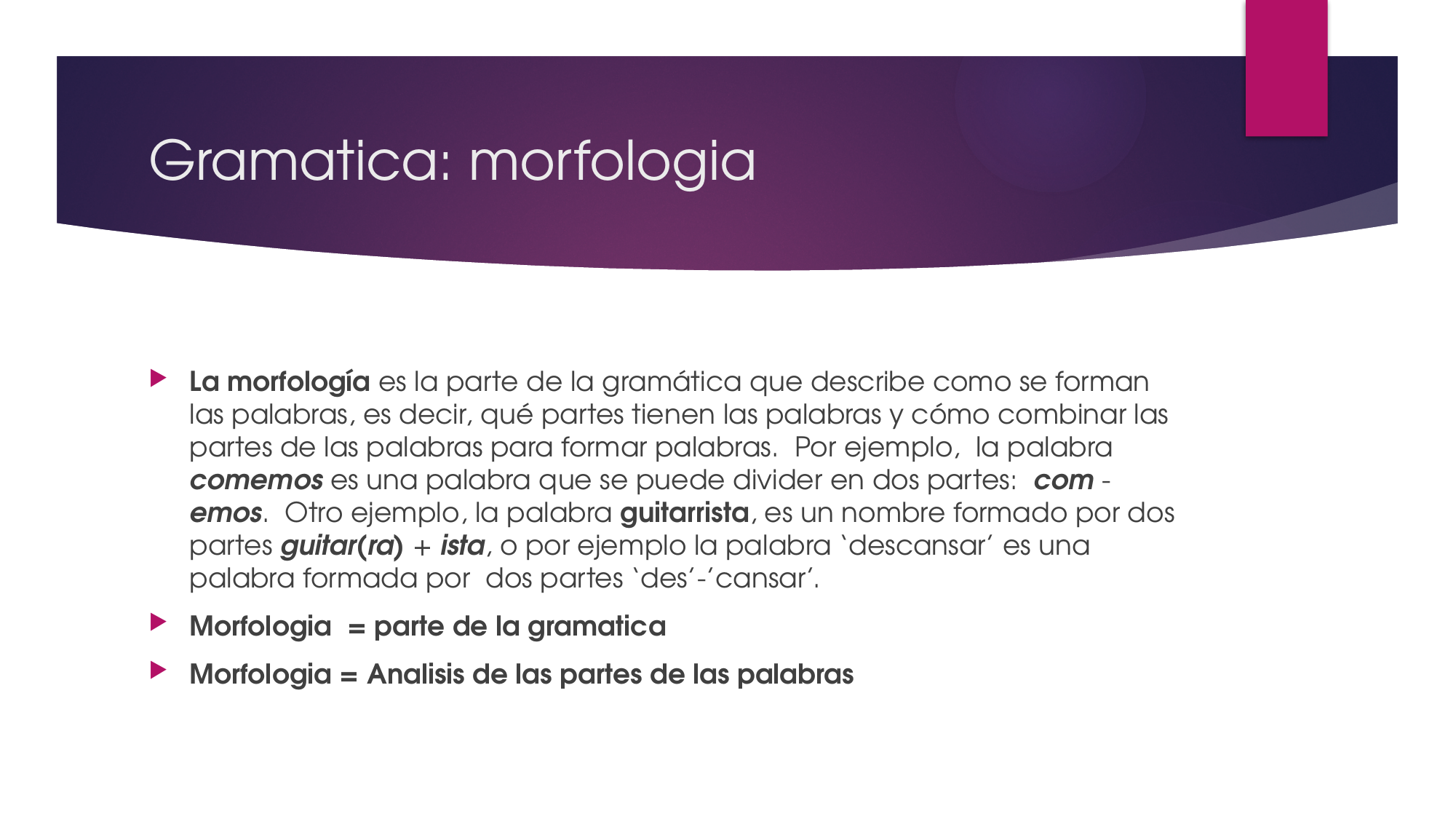

# Gramatica: morfologia

La morfología es la parte de la gramática que describe como se forman las palabras, es decir, qué partes tienen las palabras y cómo combinar las partes de las palabras para formar palabras.  Por ejemplo,  la palabra comemos es una palabra que se puede divider en dos partes:  com - emos.  Otro ejemplo, la palabra guitarrista, es un nombre formado por dos partes guitar(ra) + ista, o por ejemplo la palabra ‘descansar’ es una palabra formada por  dos partes ‘des’-’cansar’.
Morfologia  = parte de la gramatica
Morfologia = Analisis de las partes de las palabras